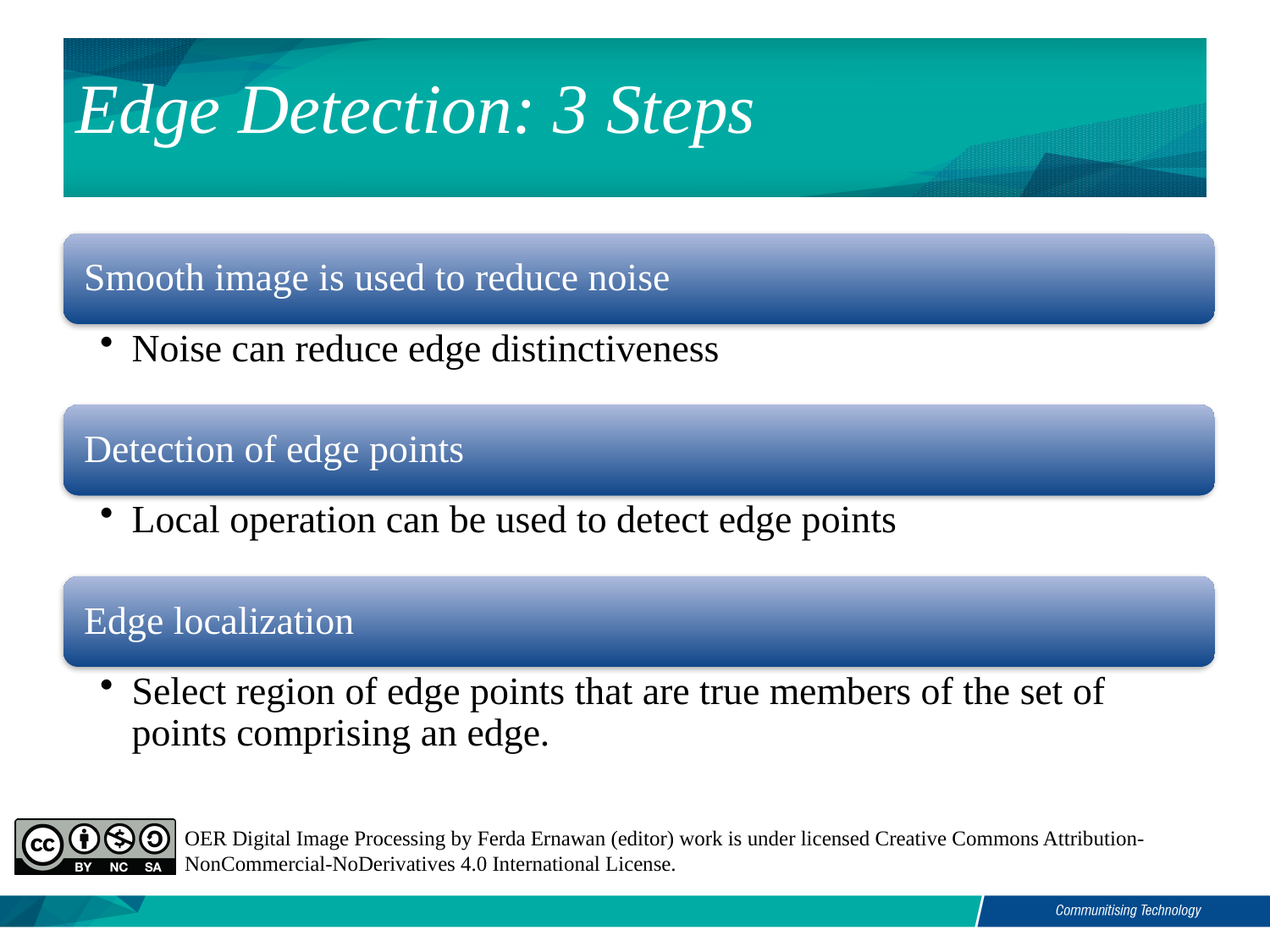

Edge Detection: 3 Steps
Smooth image is used to reduce noise
Noise can reduce edge distinctiveness
Detection of edge points
Local operation can be used to detect edge points
Edge localization
Select region of edge points that are true members of the set of points comprising an edge.